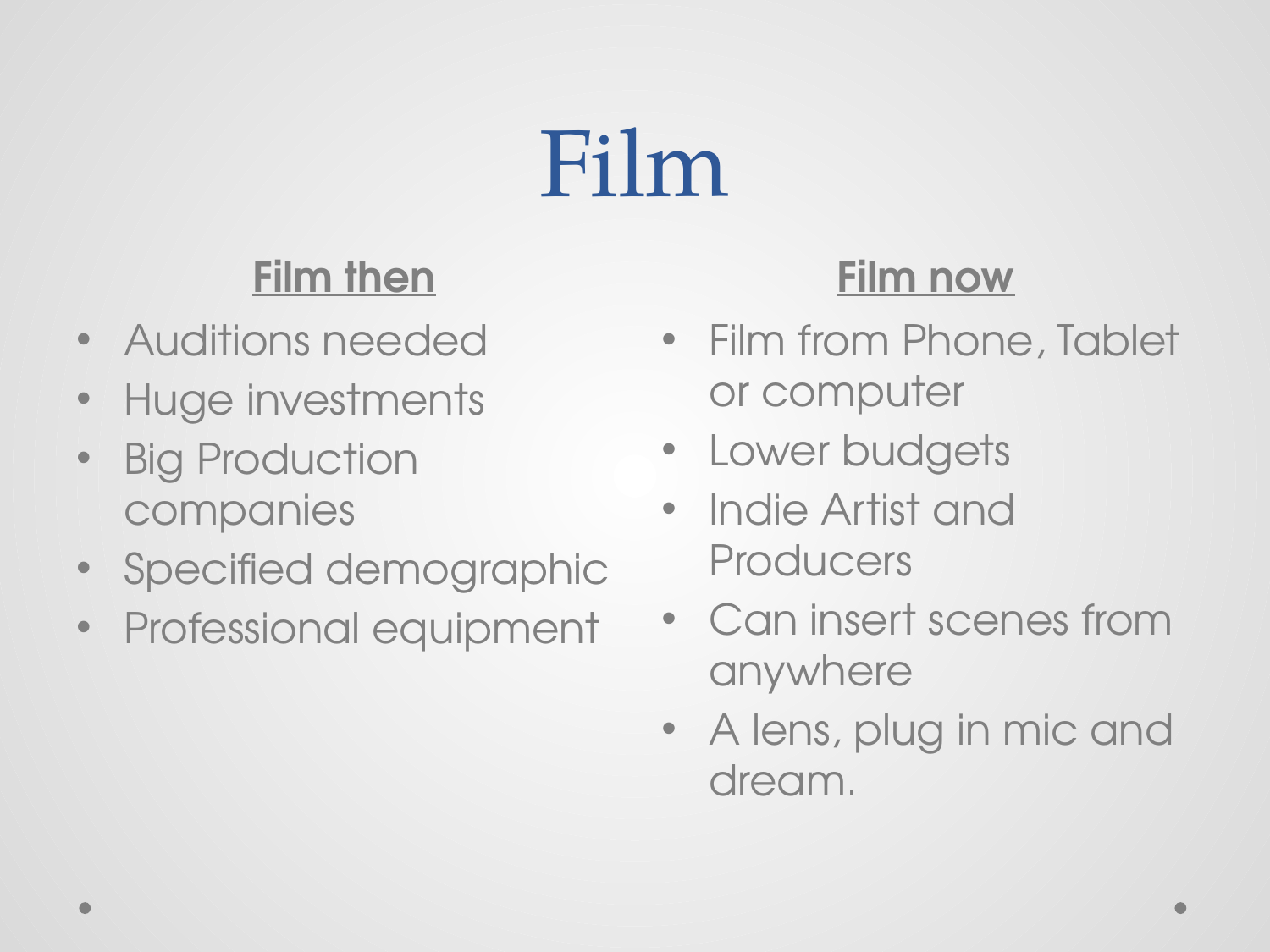

# Film
Film then
Film now
Auditions needed
Huge investments
Big Production companies
Specified demographic
Professional equipment

Film from Phone, Tablet or computer
Lower budgets
Indie Artist and Producers
Can insert scenes from anywhere
A lens, plug in mic and dream.